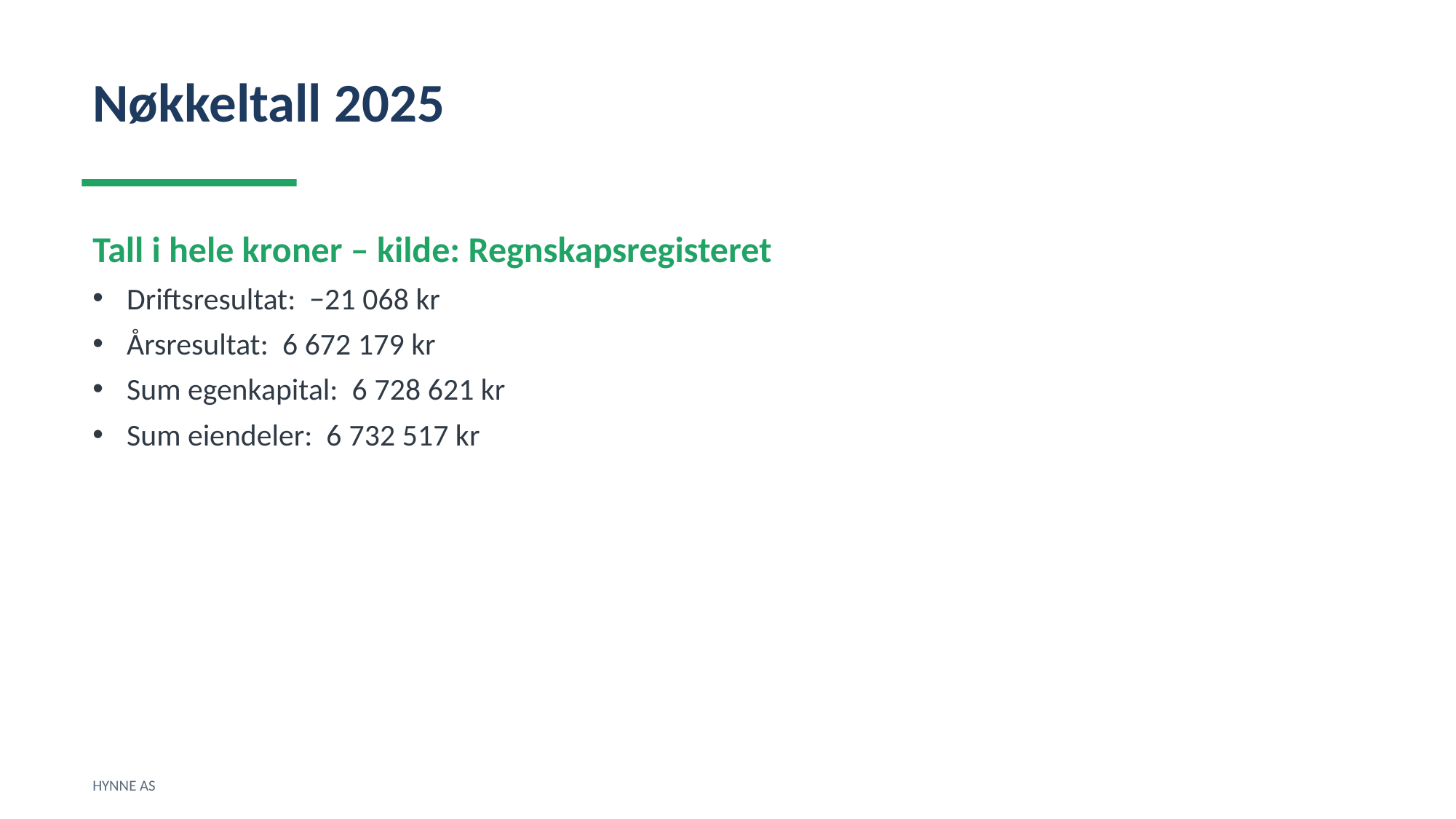

Nøkkeltall 2025

Tall i hele kroner – kilde: Regnskapsregisteret
Driftsresultat:  −21 068 kr
Årsresultat:  6 672 179 kr
Sum egenkapital:  6 728 621 kr
Sum eiendeler:  6 732 517 kr
HYNNE AS